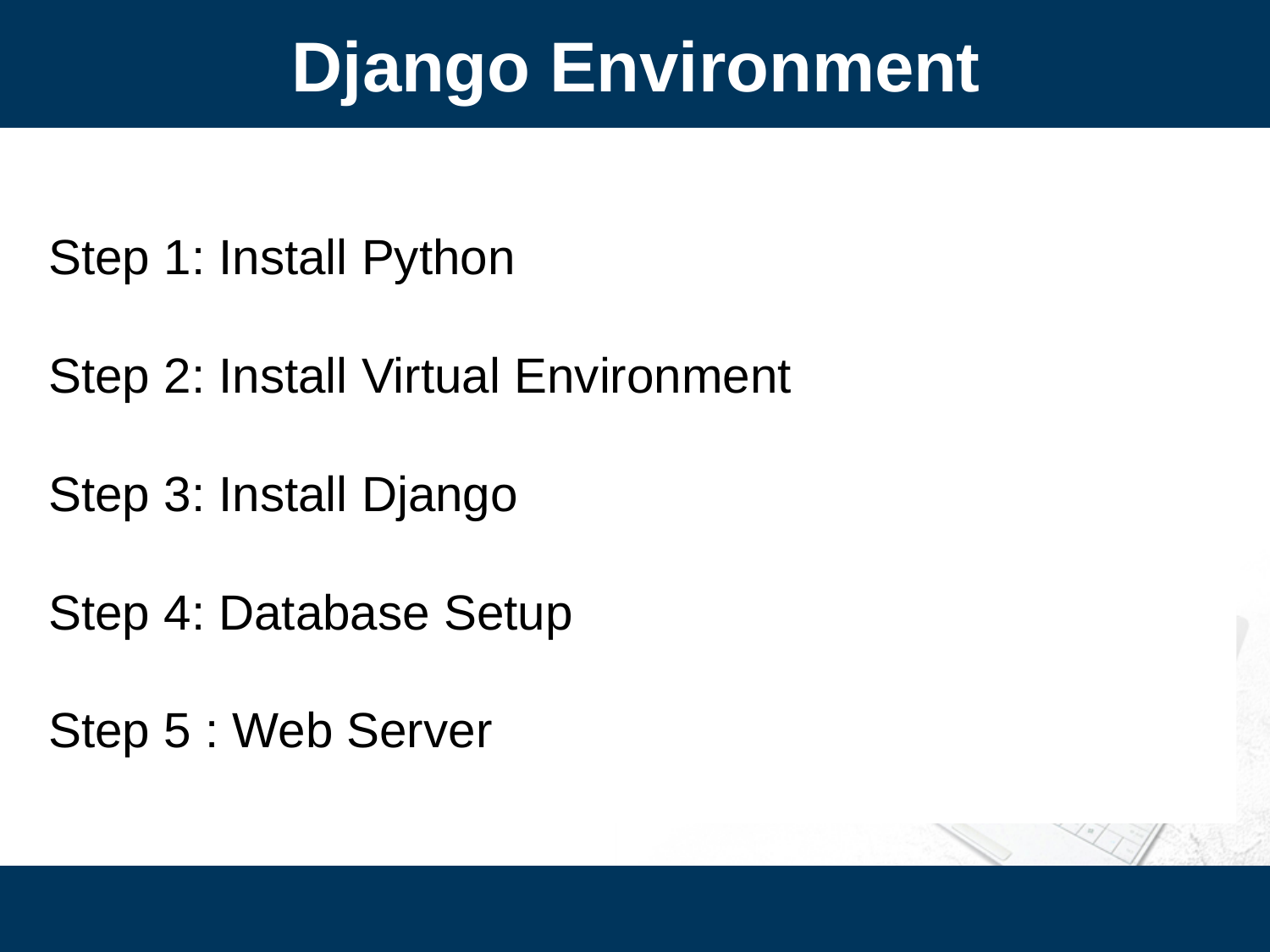

Django Environment
Step 1: Install Python
Step 2: Install Virtual Environment
Step 3: Install Django
Step 4: Database Setup
Step 5 : Web Server